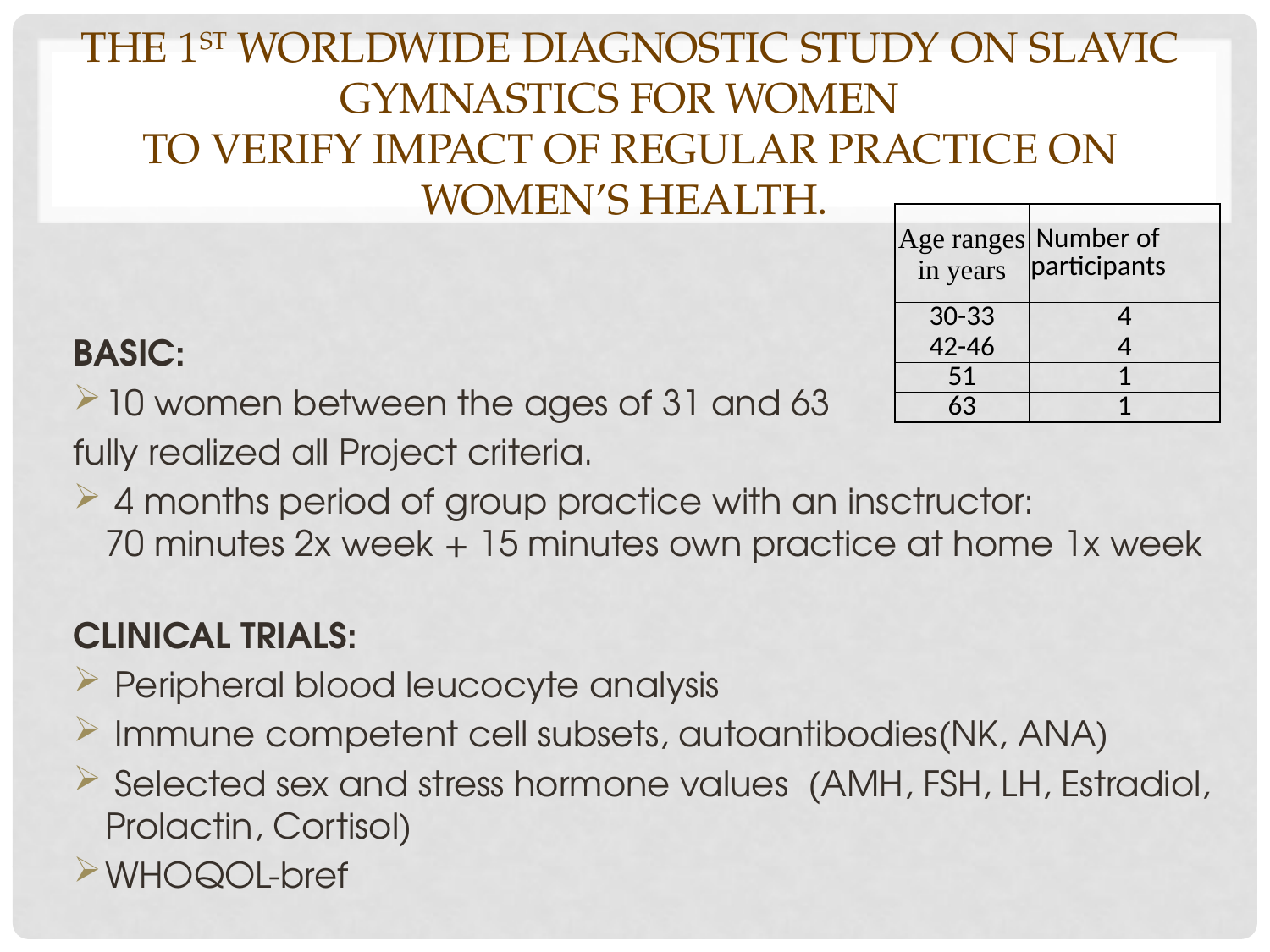

# The 1st worldwide diagnostic study ON Slavic Gymnastics for Women to verify IMPACT OF regular practice on women’s health.
| Age ranges in years | Number of participants |
| --- | --- |
| 30-33 | 4 |
| 42-46 | 4 |
| 51 | 1 |
| 63 | 1 |
BASIC:
10 women between the ages of 31 and 63
fully realized all Project criteria.
 4 months period of group practice with an insctructor:
70 minutes 2x week + 15 minutes own practice at home 1x week
CLINICAL TRIALS:
 Peripheral blood leucocyte analysis
 Immune competent cell subsets, autoantibodies(NK, ANA)
 Selected sex and stress hormone values  (AMH, FSH, LH, Estradiol, Prolactin, Cortisol)
WHOQOL-bref